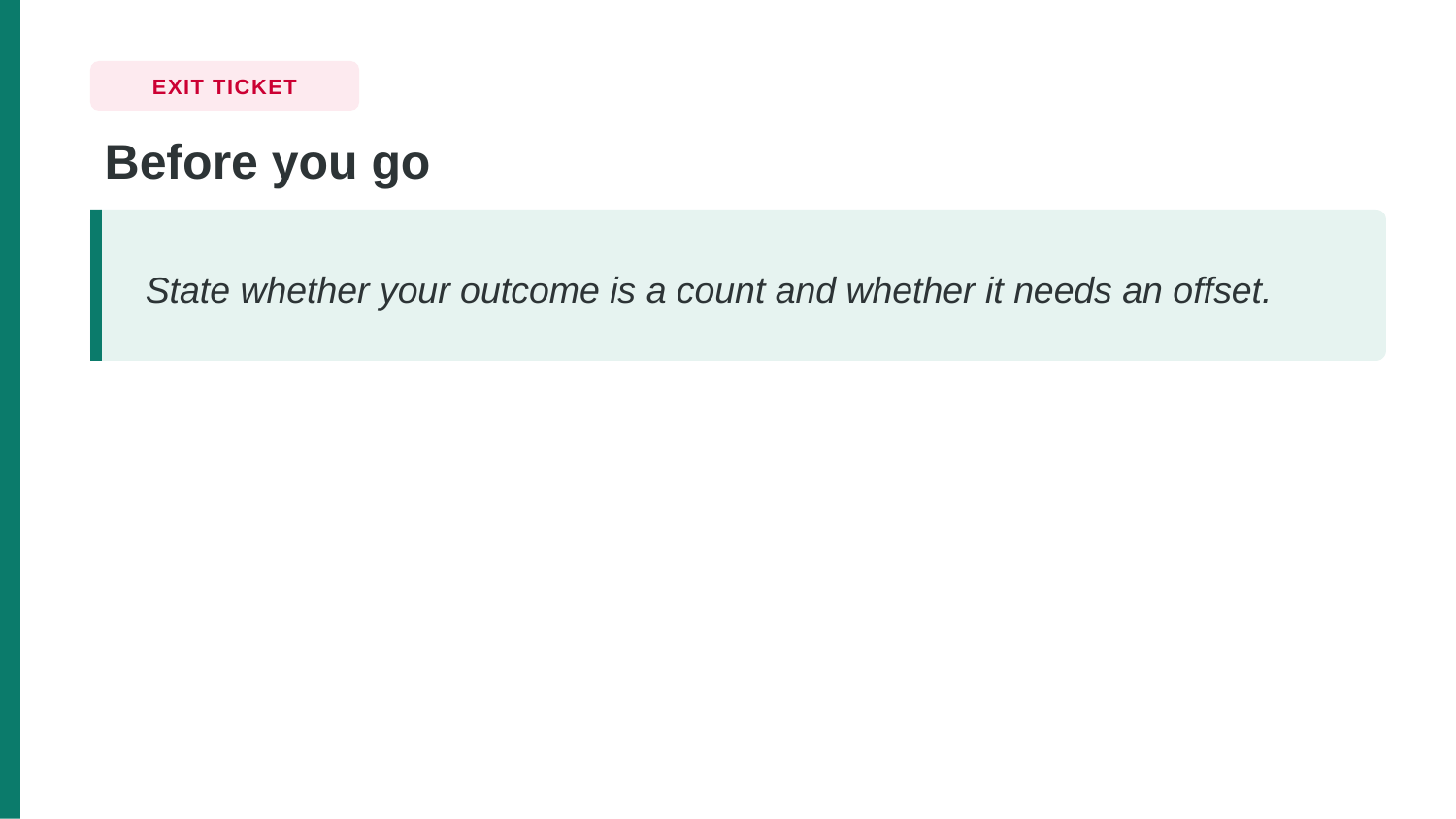

EXIT TICKET
Before you go

State whether your outcome is a count and whether it needs an offset.